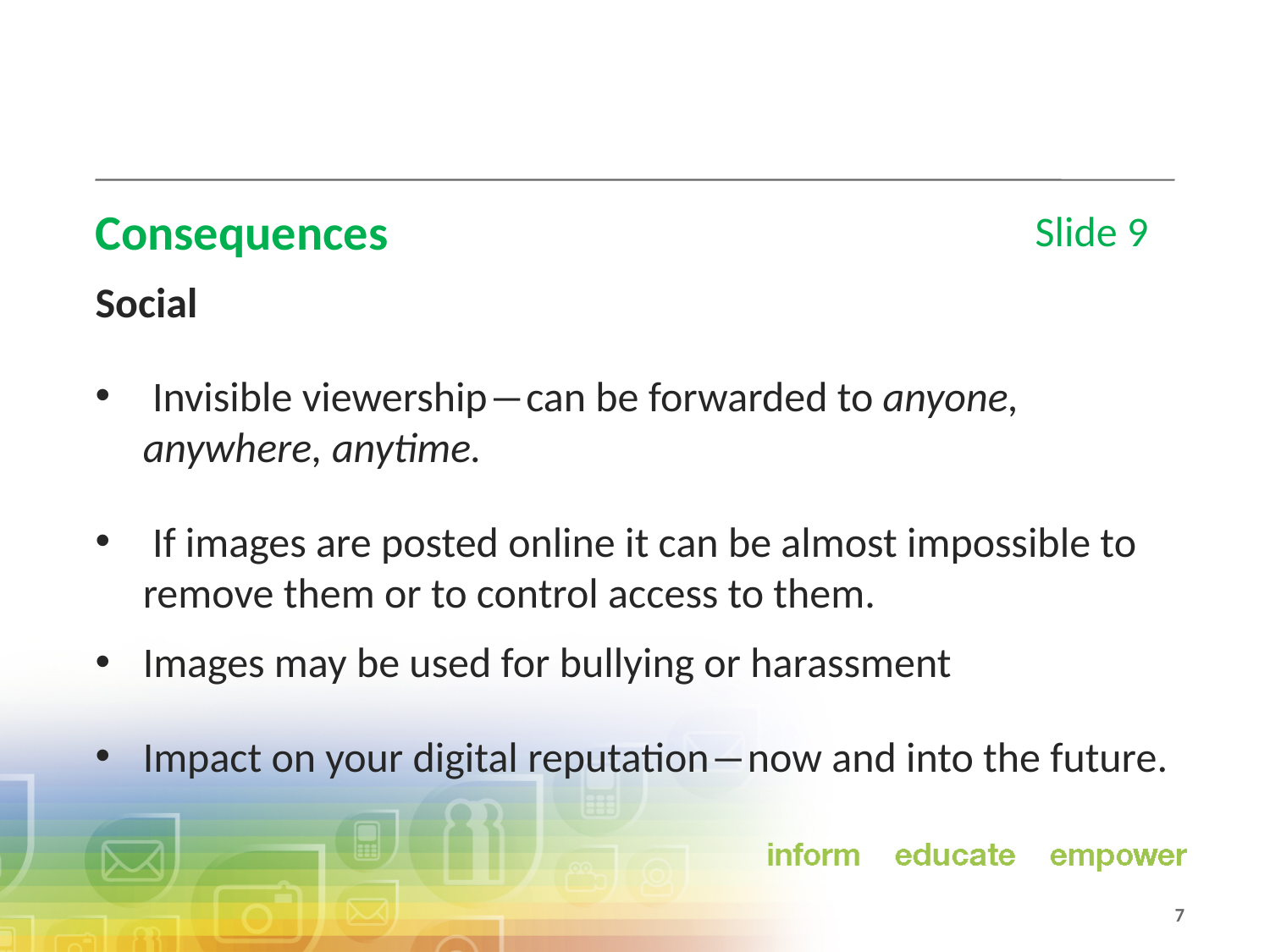

Slide 9
# Consequences
Social

 Invisible viewership―can be forwarded to anyone, anywhere, anytime.

 If images are posted online it can be almost impossible to remove them or to control access to them.
Images may be used for bullying or harassment

Impact on your digital reputation―now and into the future.

 7